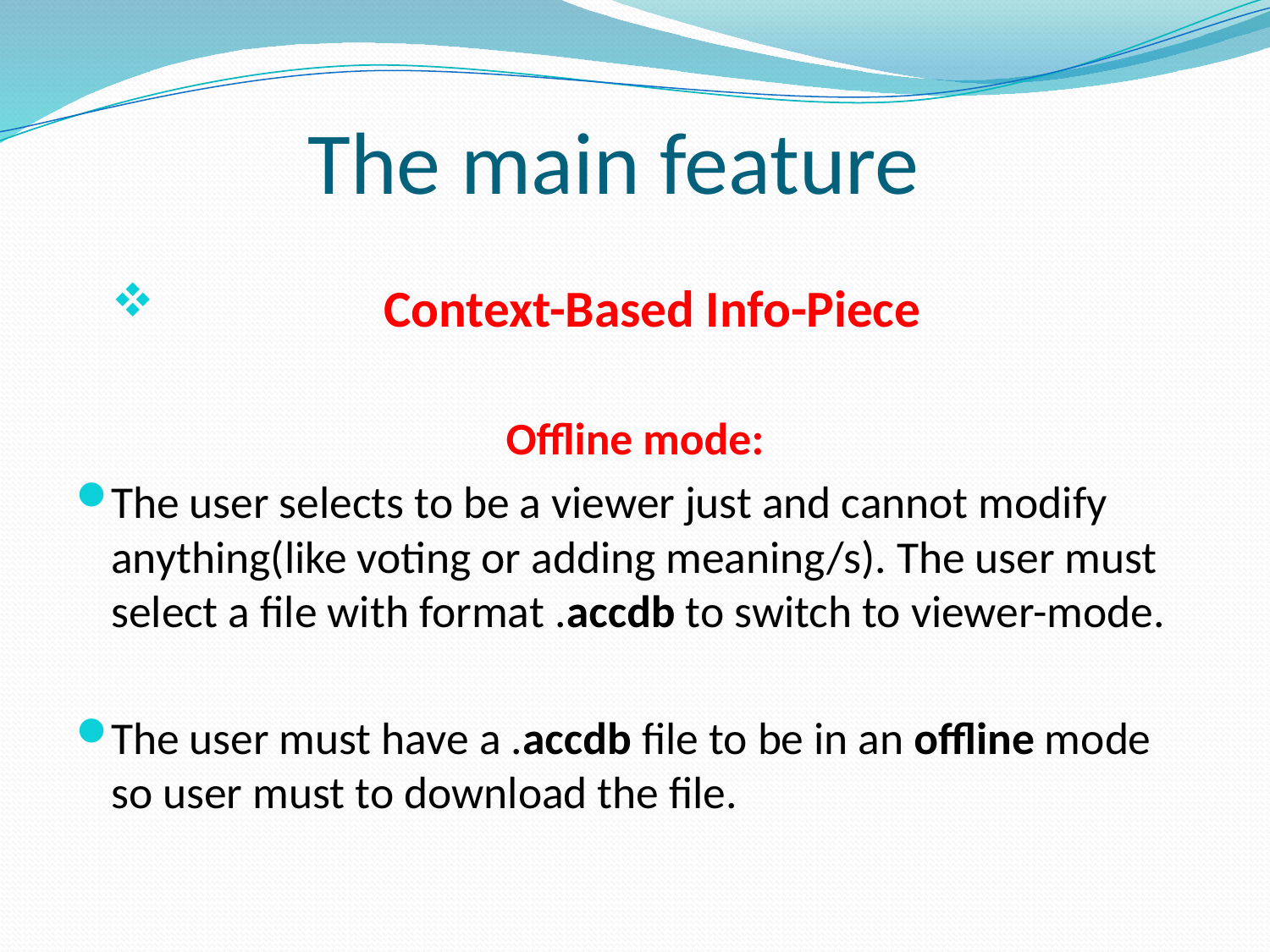

# The main feature
Context-Based Info-Piece

Offline mode:
The user selects to be a viewer just and cannot modify anything(like voting or adding meaning/s). The user must select a file with format .accdb to switch to viewer-mode.

The user must have a .accdb file to be in an offline mode so user must to download the file.